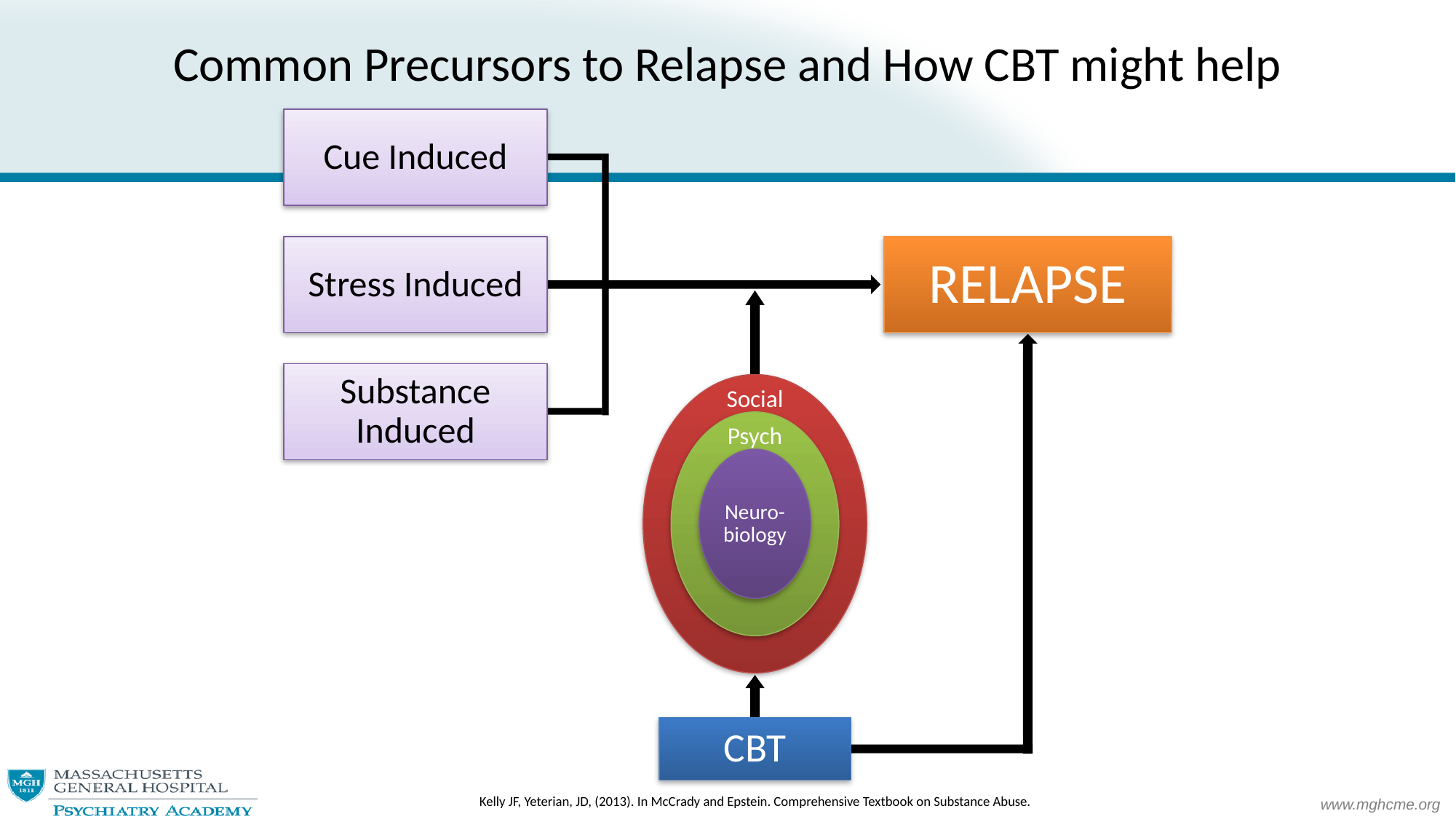

# Common Precursors to Relapse and How CBT might help
Cue Induced
Stress Induced
Substance Induced

RELAPSE

Social
Psych
Neuro-biology

CBT
Kelly JF, Yeterian, JD, (2013). In McCrady and Epstein. Comprehensive Textbook on Substance Abuse.